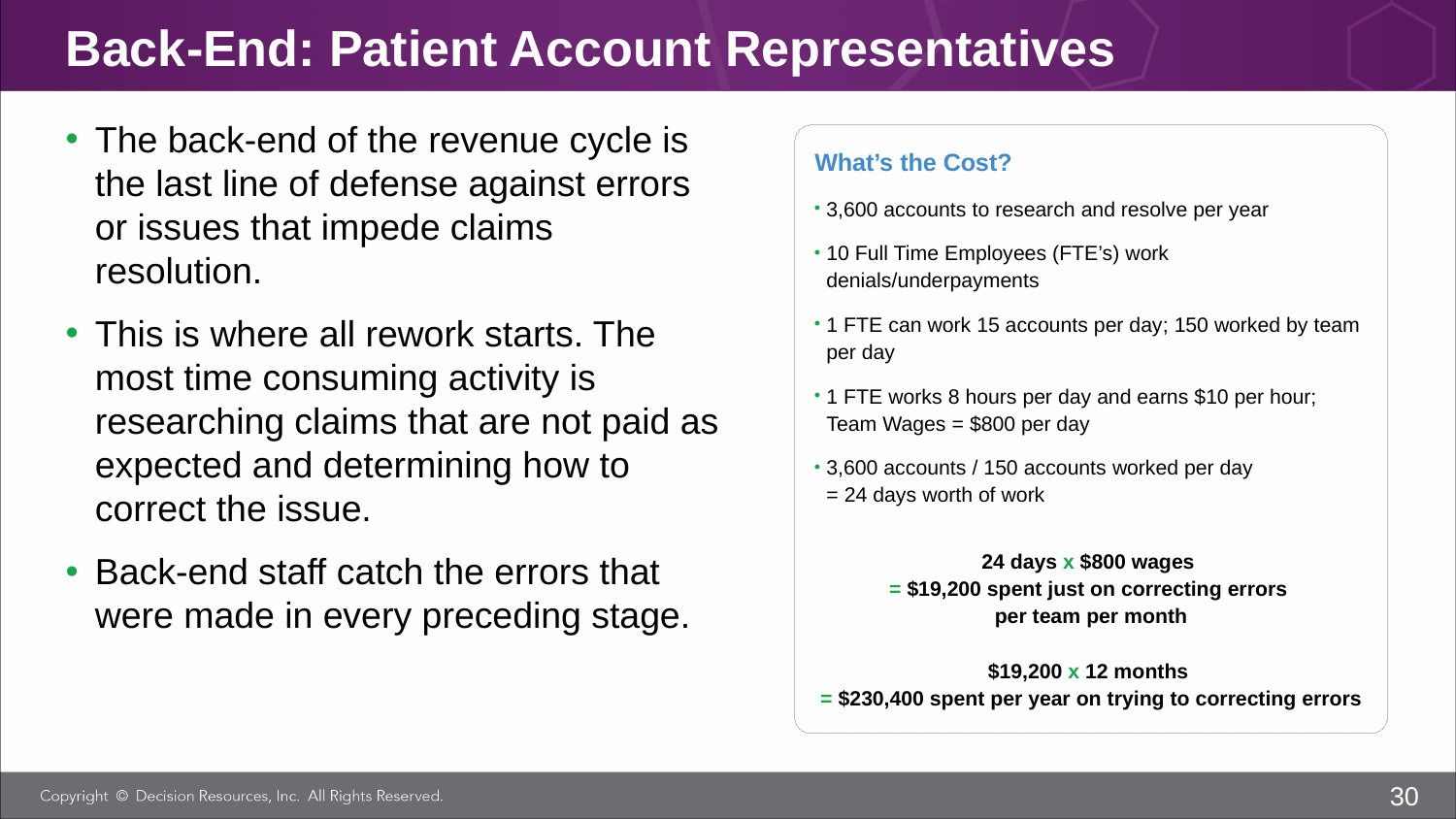

# Back-End: Patient Account Representatives
The back-end of the revenue cycle is  the last line of defense against errors or issues that impede claims resolution.
This is where all rework starts. The most time consuming activity is researching claims that are not paid as expected and determining how to correct the issue.
Back-end staff catch the errors that were made in every preceding stage.
What’s the Cost?
3,600 accounts to research and resolve per year
10 Full Time Employees (FTE’s) work denials/underpayments
1 FTE can work 15 accounts per day; 150 worked by team per day
1 FTE works 8 hours per day and earns $10 per hour;
Team Wages = $800 per day
3,600 accounts / 150 accounts worked per day
= 24 days worth of work
24 days x $800 wages
= $19,200 spent just on correcting errors
per team per month
$19,200 x 12 months
= $230,400 spent per year on trying to correcting errors
30